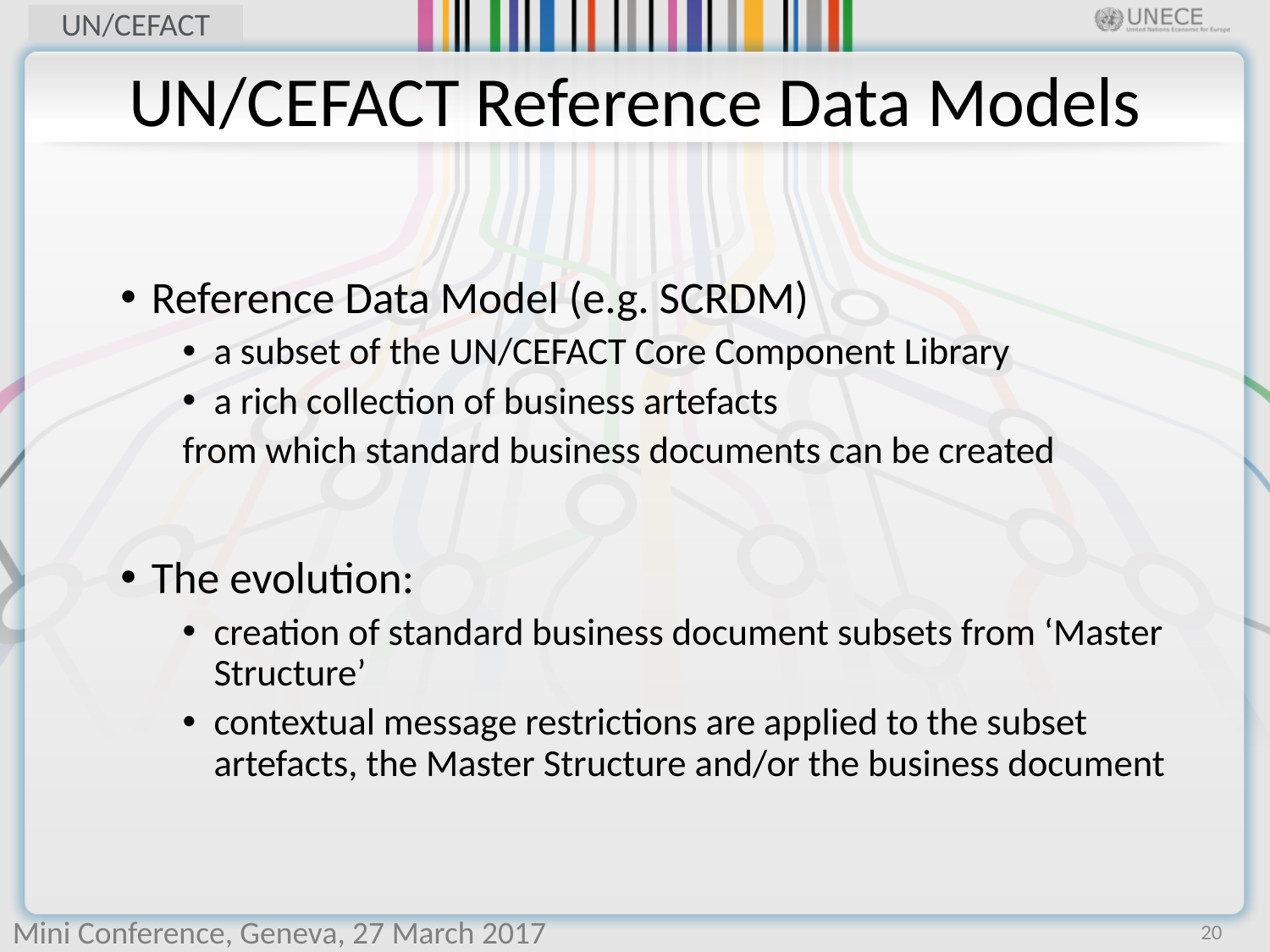

# UN/CEFACT Reference Data Models
Reference Data Model (e.g. SCRDM)
a subset of the UN/CEFACT Core Component Library
a rich collection of business artefacts
from which standard business documents can be created

The evolution:
creation of standard business document subsets from ‘Master Structure’
contextual message restrictions are applied to the subset artefacts, the Master Structure and/or the business document

20
Mini Conference, Geneva, 27 March 2017